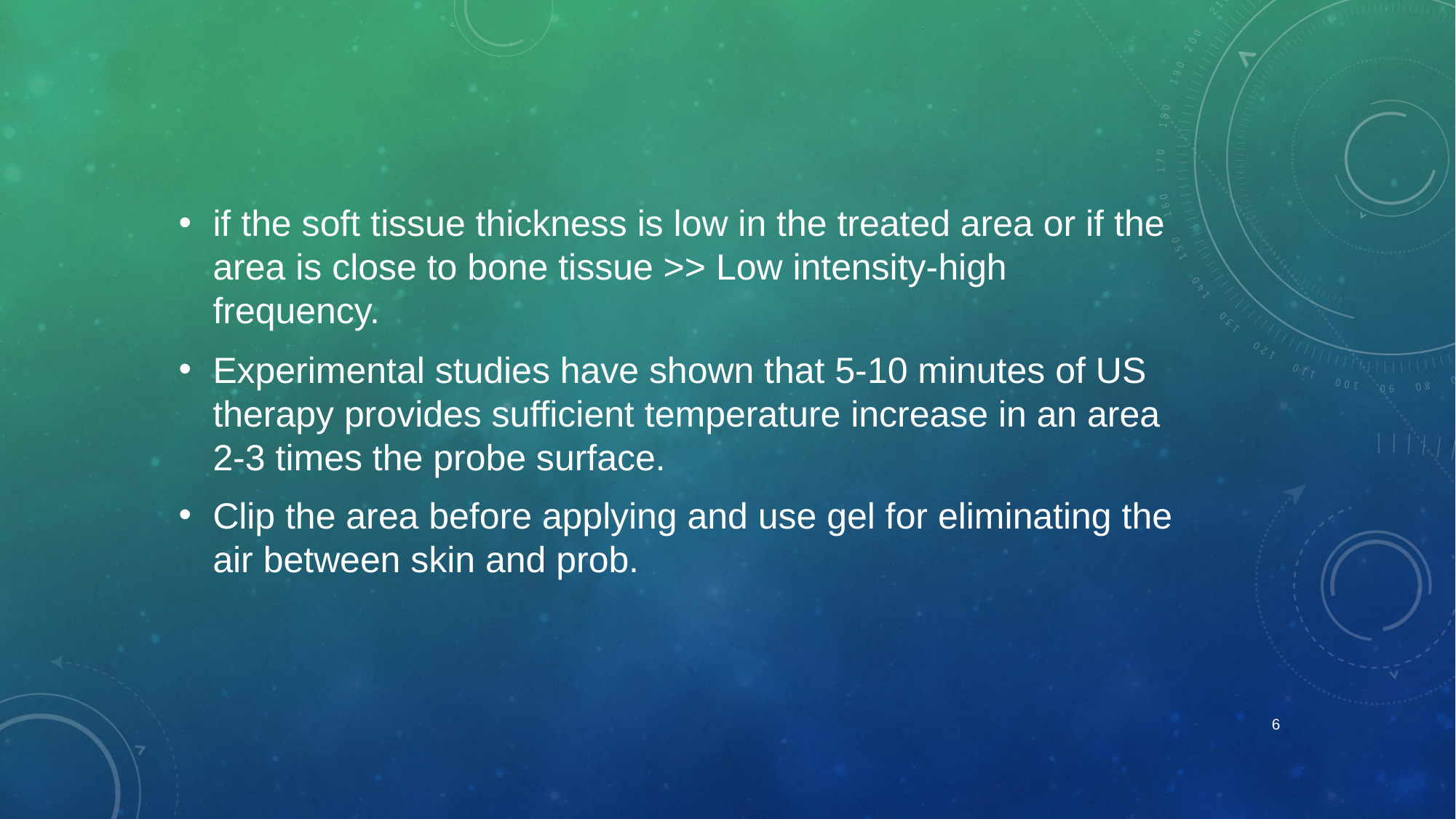

if the soft tissue thickness is low in the treated area or if the area is close to bone tissue >> Low intensity-high frequency.
Experimental studies have shown that 5-10 minutes of US therapy provides sufficient temperature increase in an area 2-3 times the probe surface.
Clip the area before applying and use gel for eliminating the air between skin and prob.
6